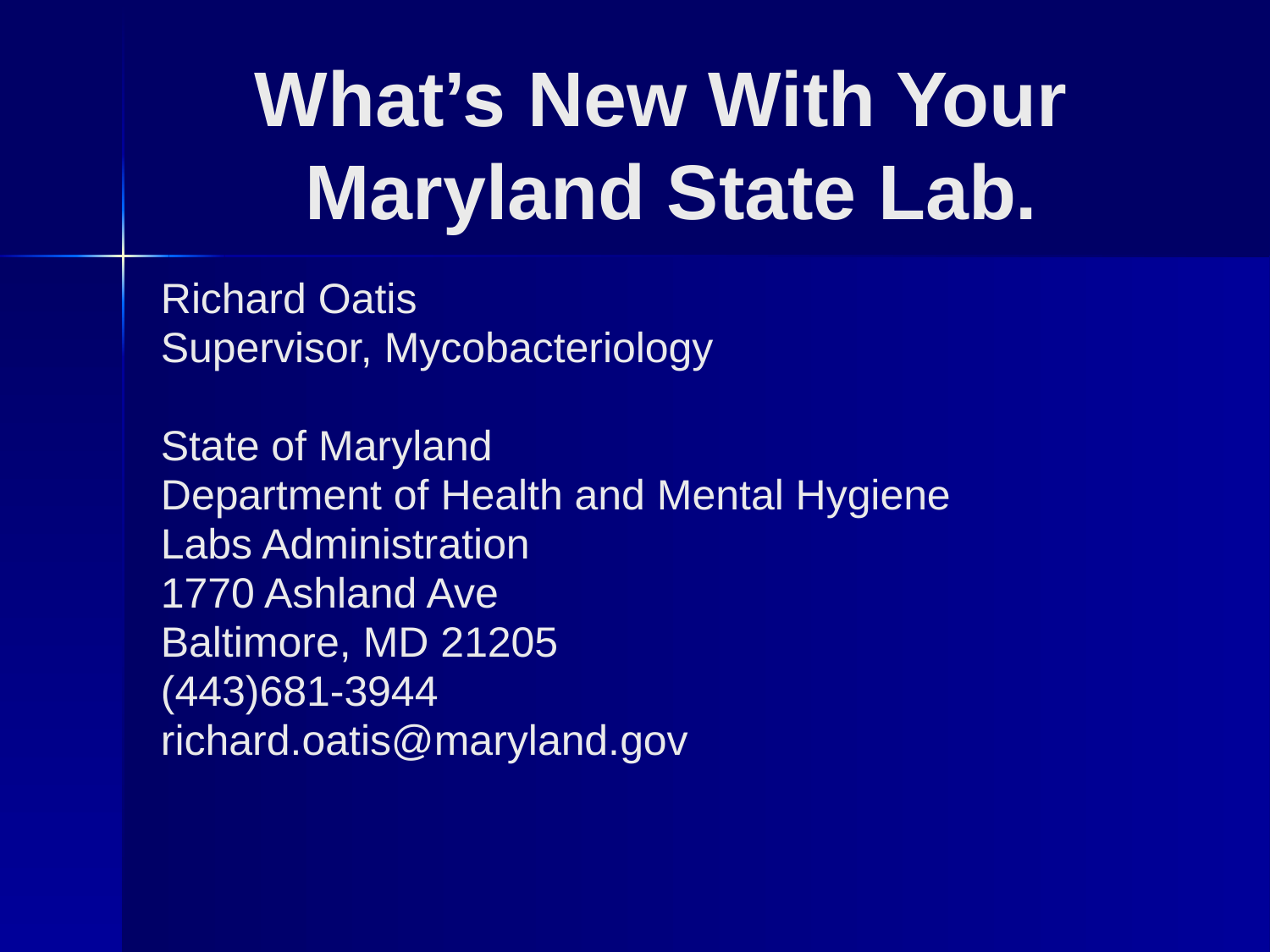

# What’s New With Your Maryland State Lab.
Richard Oatis
Supervisor, Mycobacteriology

State of Maryland
Department of Health and Mental Hygiene
Labs Administration
1770 Ashland Ave
Baltimore, MD 21205
(443)681-3944
richard.oatis@maryland.gov